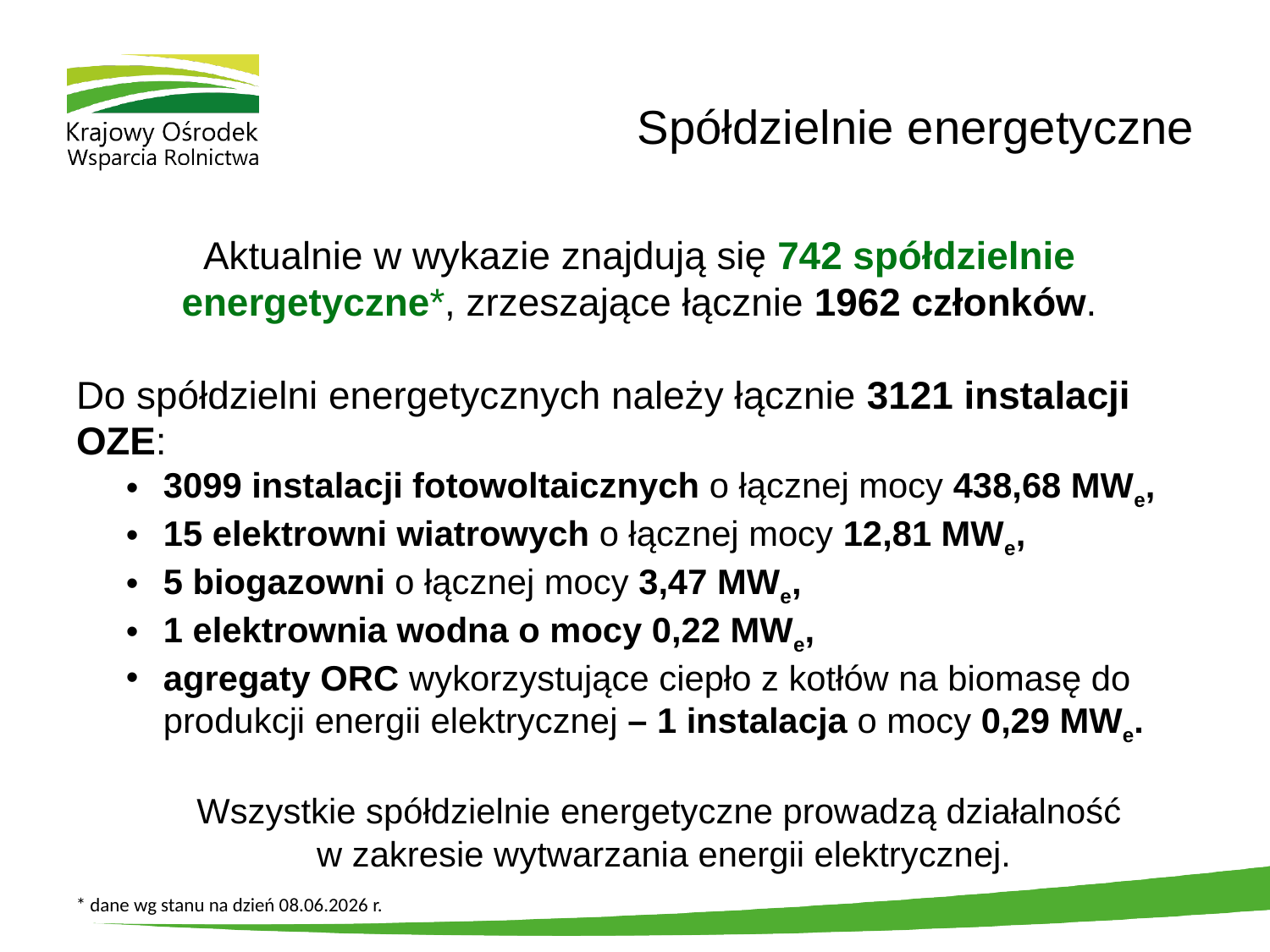

# Spółdzielnie energetyczne
Aktualnie w wykazie znajdują się 742 spółdzielnie energetyczne*, zrzeszające łącznie 1962 członków.

Do spółdzielni energetycznych należy łącznie 3121 instalacji OZE:
3099 instalacji fotowoltaicznych o łącznej mocy 438,68 MWe,
15 elektrowni wiatrowych o łącznej mocy 12,81 MWe,
5 biogazowni o łącznej mocy 3,47 MWe,
1 elektrownia wodna o mocy 0,22 MWe,
agregaty ORC wykorzystujące ciepło z kotłów na biomasę do produkcji energii elektrycznej – 1 instalacja o mocy 0,29 MWe.

Wszystkie spółdzielnie energetyczne prowadzą działalność
w zakresie wytwarzania energii elektrycznej.

* dane wg stanu na dzień 08.06.2026 r.